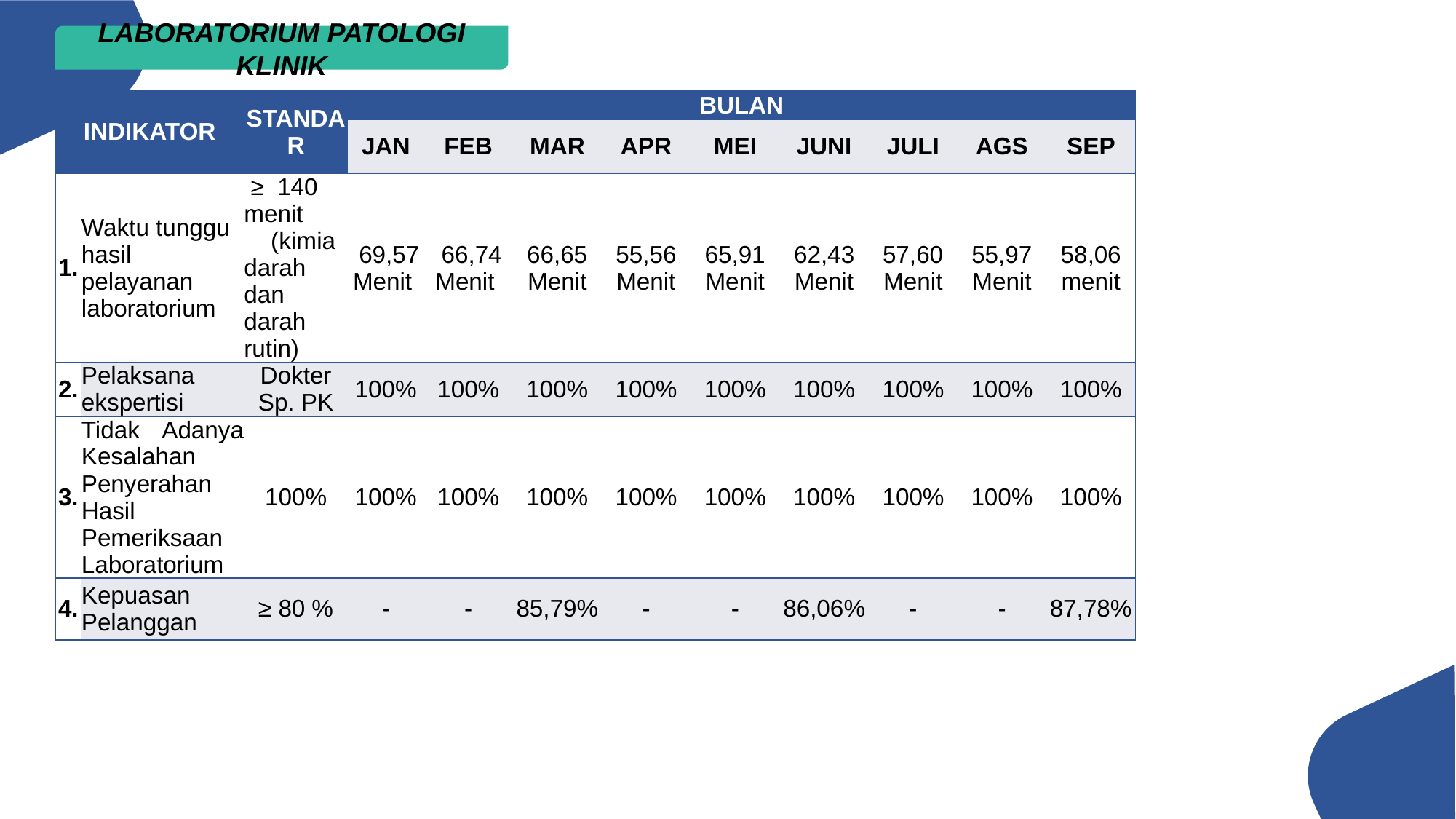

LABORATORIUM PATOLOGI KLINIK
| INDIKATOR |  | STANDAR | BULAN |  |  |  |  |  |  |  |  |
| --- | --- | --- | --- | --- | --- | --- | --- | --- | --- | --- | --- |
|  |  |  | JAN | FEB | MAR | APR | MEI | JUNI | JULI | AGS | SEP |
| 1. | Waktu tunggu hasil pelayanan laboratorium | ≥  140 menit          (kimia darah dan darah rutin) | 69,57 Menit | 66,74 Menit | 66,65 Menit | 55,56 Menit | 65,91 Menit | 62,43 Menit | 57,60 Menit | 55,97 Menit | 58,06 menit |
| 2. | Pelaksana ekspertisi | Dokter Sp. PK | 100% | 100% | 100% | 100% | 100% | 100% | 100% | 100% | 100% |
| 3. | Tidak Adanya Kesalahan Penyerahan Hasil Pemeriksaan Laboratorium | 100% | 100% | 100% | 100% | 100% | 100% | 100% | 100% | 100% | 100% |
| 4. | Kepuasan Pelanggan | ≥ 80 % | - | - | 85,79% | - | - | 86,06% | - | - | 87,78% |
57